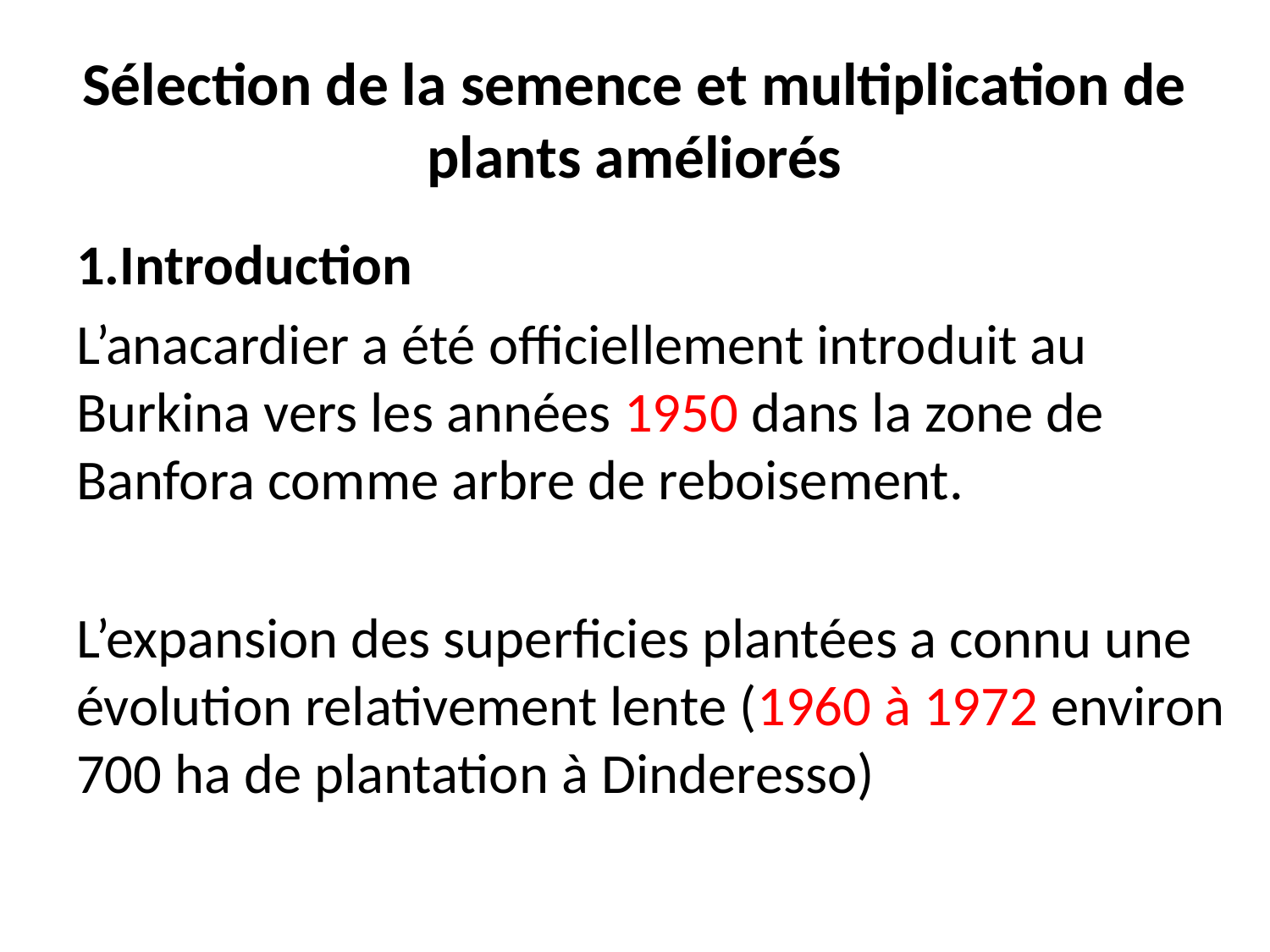

# Sélection de la semence et multiplication de plants améliorés
1.Introduction
L’anacardier a été officiellement introduit au Burkina vers les années 1950 dans la zone de Banfora comme arbre de reboisement.

L’expansion des superficies plantées a connu une évolution relativement lente (1960 à 1972 environ 700 ha de plantation à Dinderesso)